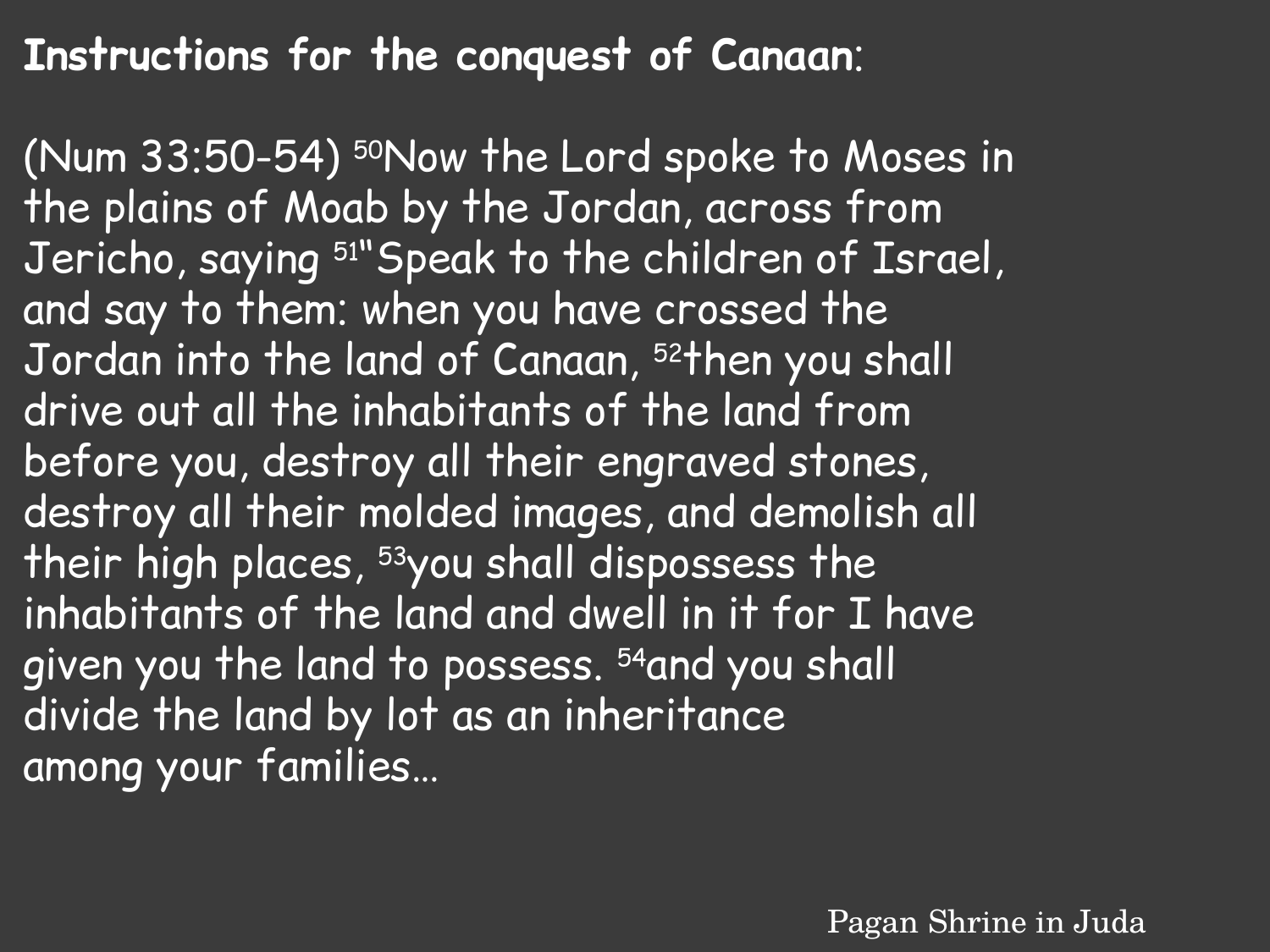

Instructions for the conquest of Canaan:
(Num 33:50-54) 50Now the Lord spoke to Moses in the plains of Moab by the Jordan, across from Jericho, saying 51“Speak to the children of Israel, and say to them: when you have crossed the Jordan into the land of Canaan, 52then you shall drive out all the inhabitants of the land from before you, destroy all their engraved stones, destroy all their molded images, and demolish all their high places, 53you shall dispossess the inhabitants of the land and dwell in it for I have given you the land to possess. 54and you shall divide the land by lot as an inheritance
among your families…
Pagan Shrine in Juda